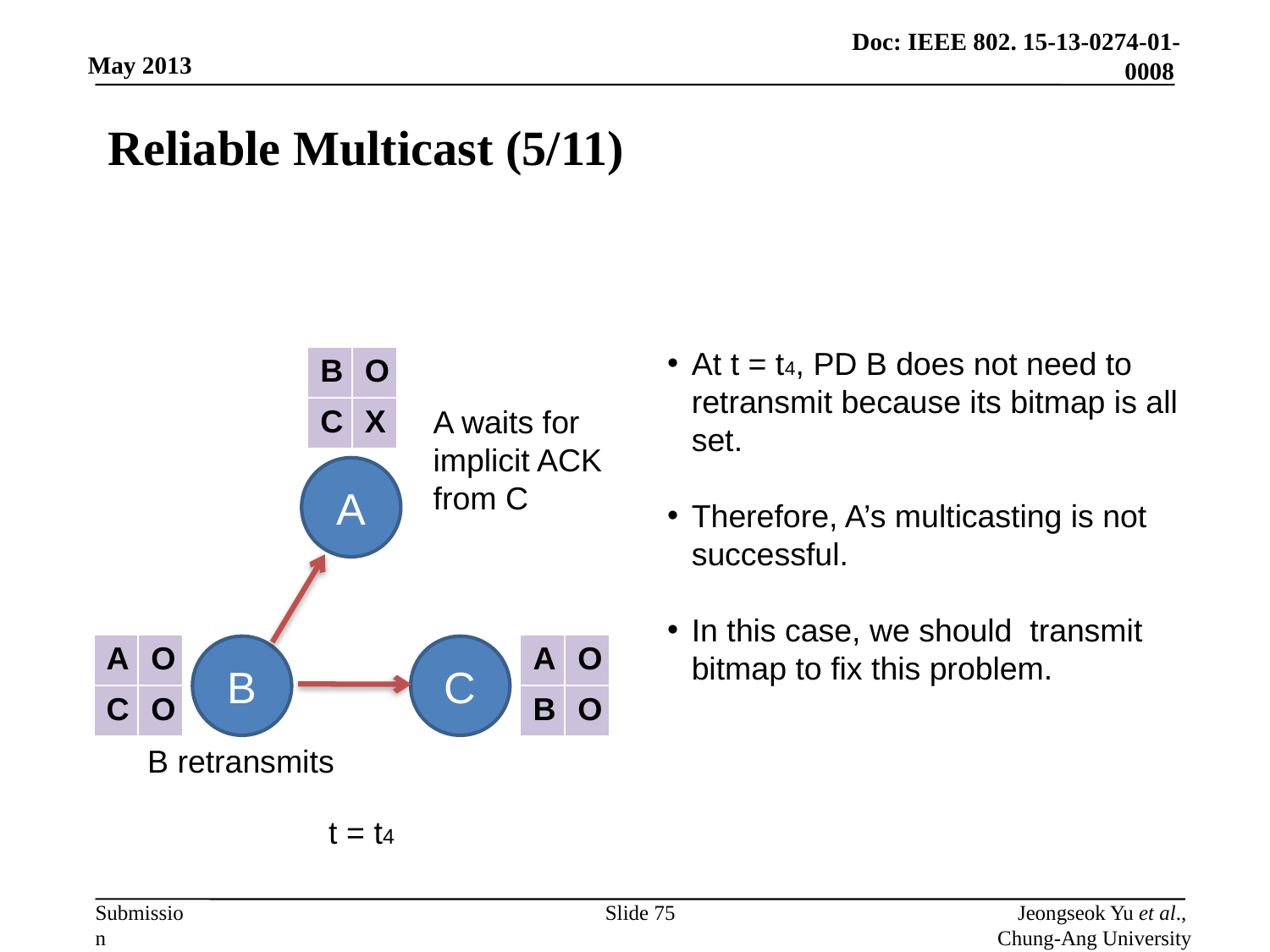

# Reliable Multicast (5/11)

At t = t4, PD B does not need to retransmit because its bitmap is all set.

Therefore, A’s multicasting is not successful.

In this case, we should  transmit bitmap to fix this problem.
| B | O |
| --- | --- |
| C | X |
A waits for
implicit ACK from C
A
| A | O |
| --- | --- |
| C | O |
| A | O |
| --- | --- |
| B | O |
B
C
B retransmits
t = t4
Slide 75